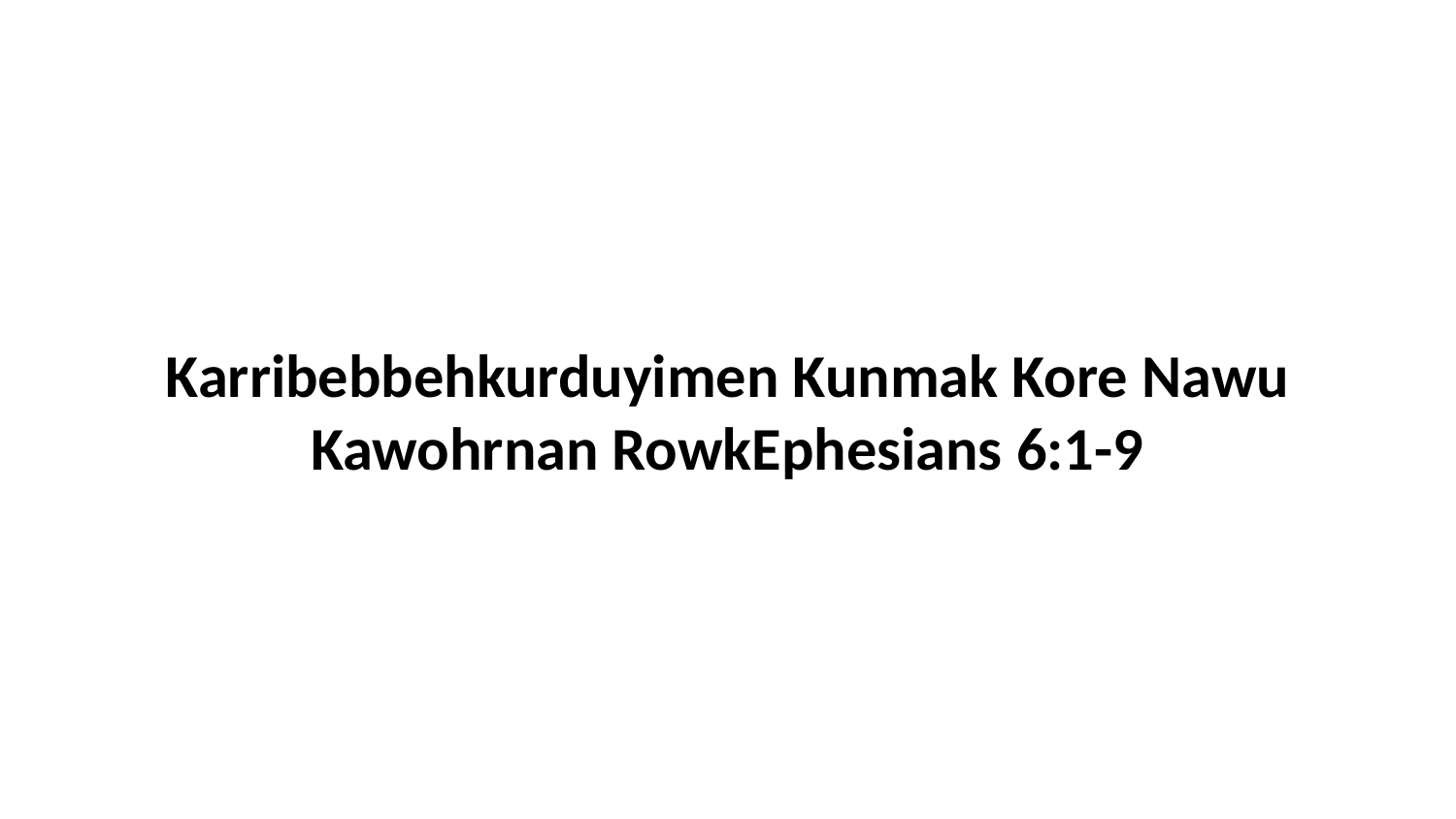

Karribebbehkurduyimen Kunmak Kore Nawu Kawohrnan RowkEphesians 6:1-9